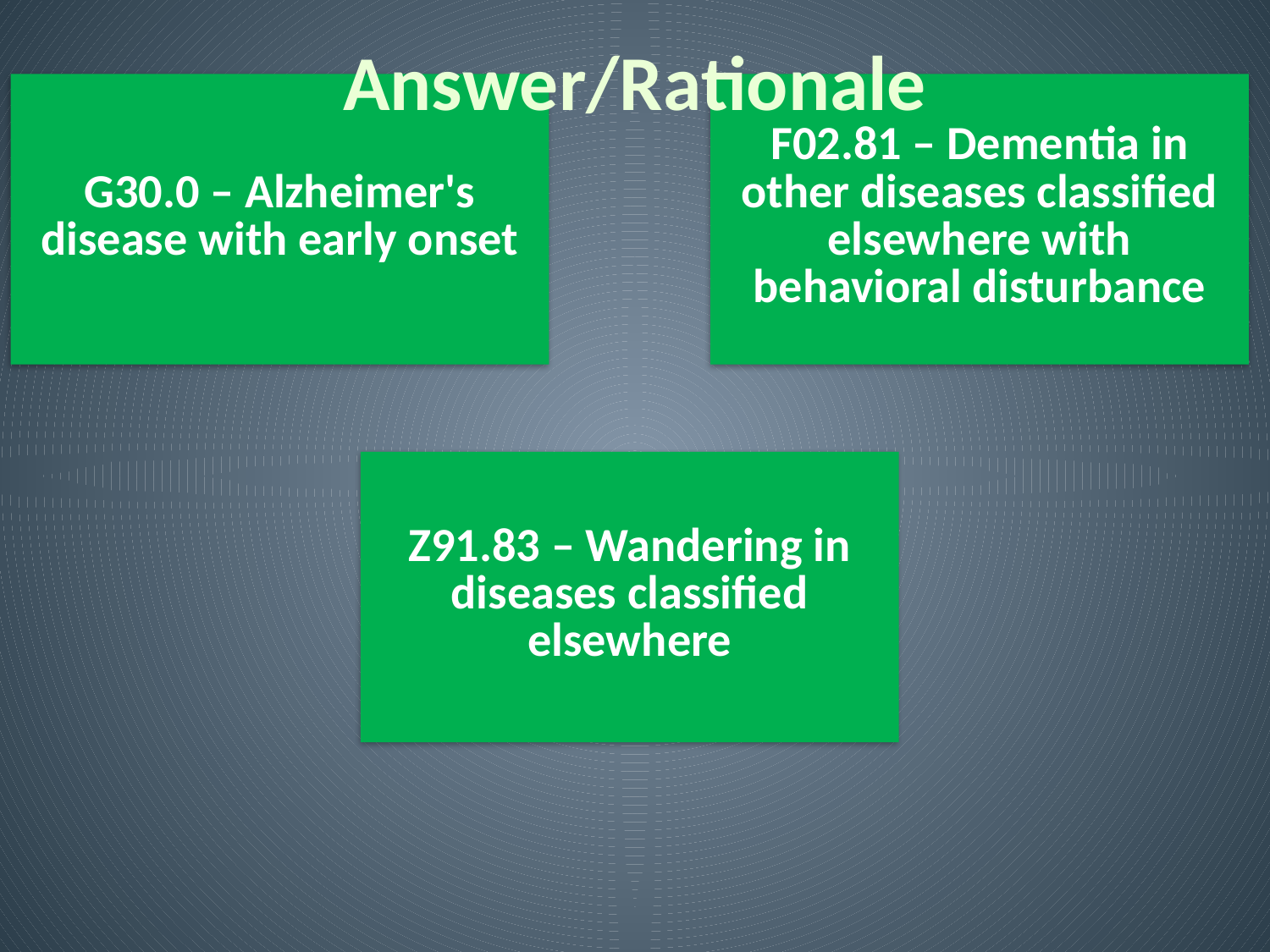

# Answer/Rationale
G30.0 – Alzheimer's disease with early onset
F02.81 – Dementia in other diseases classified elsewhere with behavioral disturbance
Z91.83 – Wandering in diseases classified elsewhere